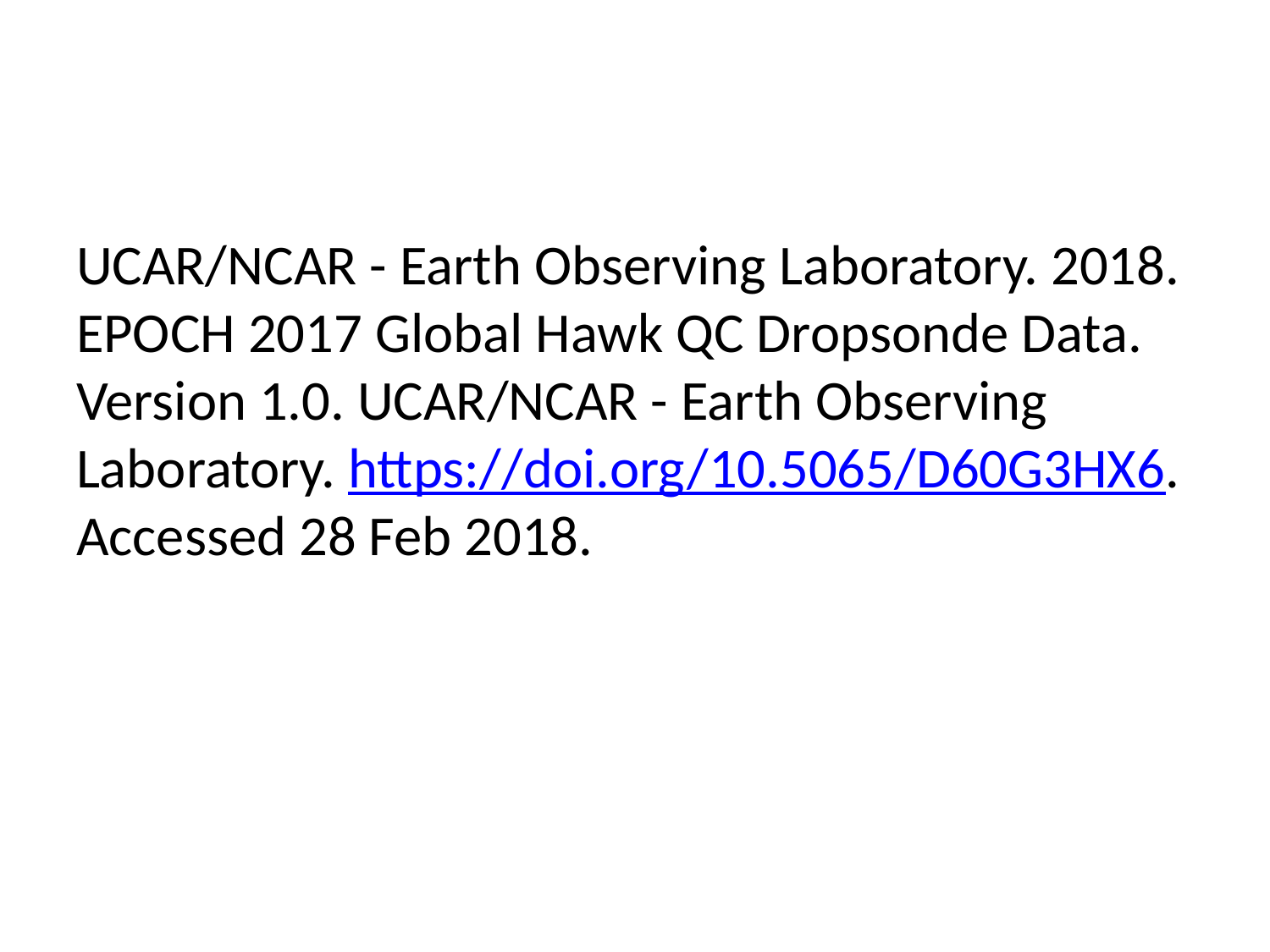

#
UCAR/NCAR - Earth Observing Laboratory. 2018. EPOCH 2017 Global Hawk QC Dropsonde Data. Version 1.0. UCAR/NCAR - Earth Observing Laboratory. https://doi.org/10.5065/D60G3HX6. Accessed 28 Feb 2018.